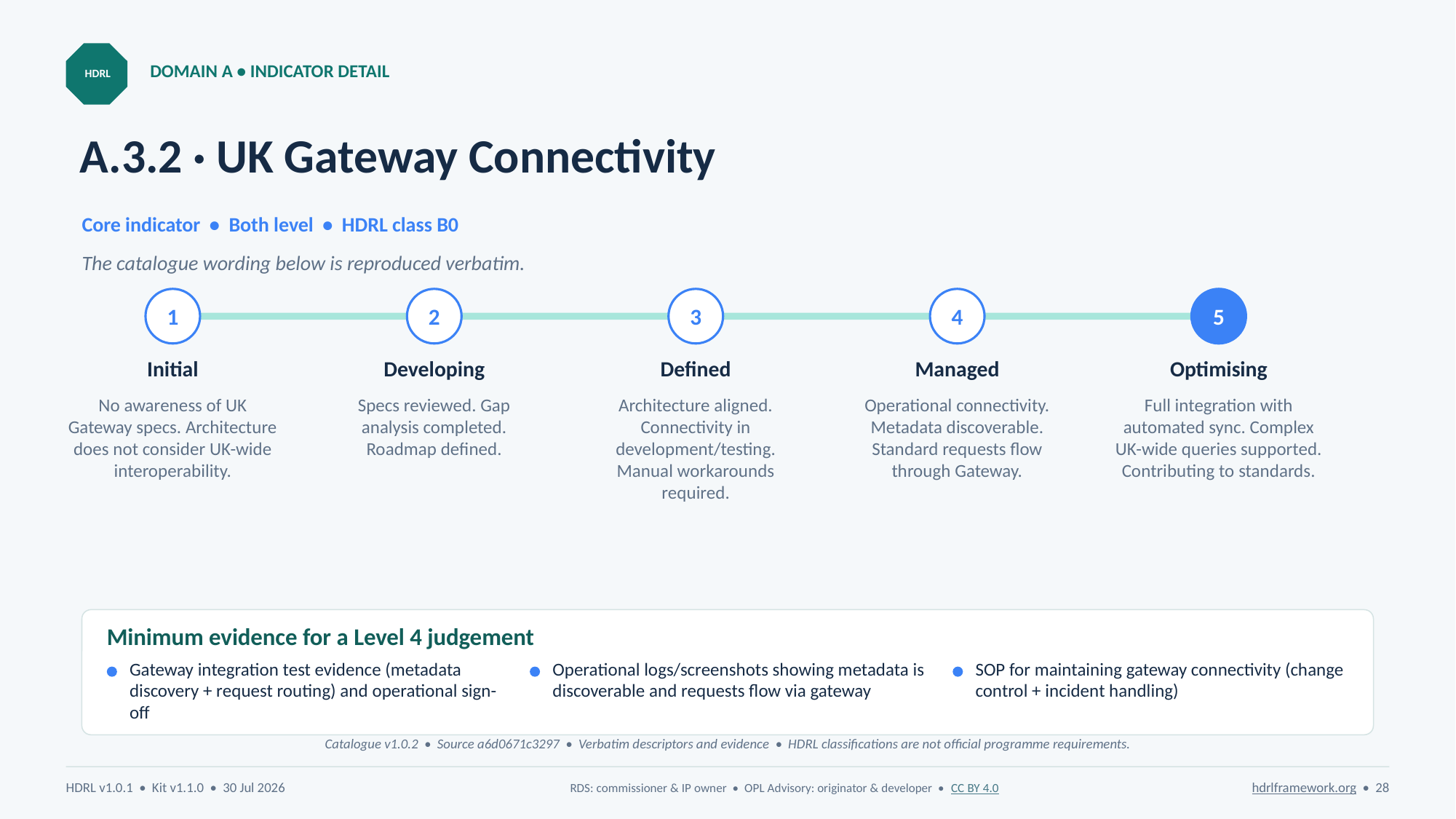

DOMAIN A • INDICATOR DETAIL
HDRL
# A.3.2 · UK Gateway Connectivity
Core indicator  •  Both level  •  HDRL class B0
The catalogue wording below is reproduced verbatim.

1
2
3
4
5

Initial
Developing
Defined
Managed
Optimising
No awareness of UK Gateway specs. Architecture does not consider UK-wide interoperability.
Specs reviewed. Gap analysis completed. Roadmap defined.
Architecture aligned. Connectivity in development/testing. Manual workarounds required.
Operational connectivity. Metadata discoverable. Standard requests flow through Gateway.
Full integration with automated sync. Complex UK-wide queries supported. Contributing to standards.

Minimum evidence for a Level 4 judgement
Gateway integration test evidence (metadata discovery + request routing) and operational sign-off
Operational logs/screenshots showing metadata is discoverable and requests flow via gateway
SOP for maintaining gateway connectivity (change control + incident handling)

Catalogue v1.0.2  •  Source a6d0671c3297  •  Verbatim descriptors and evidence  •  HDRL classifications are not official programme requirements.

HDRL v1.0.1  •  Kit v1.1.0  •  30 Jul 2026
RDS: commissioner & IP owner  •  OPL Advisory: originator & developer  •  CC BY 4.0
hdrlframework.org  •  28